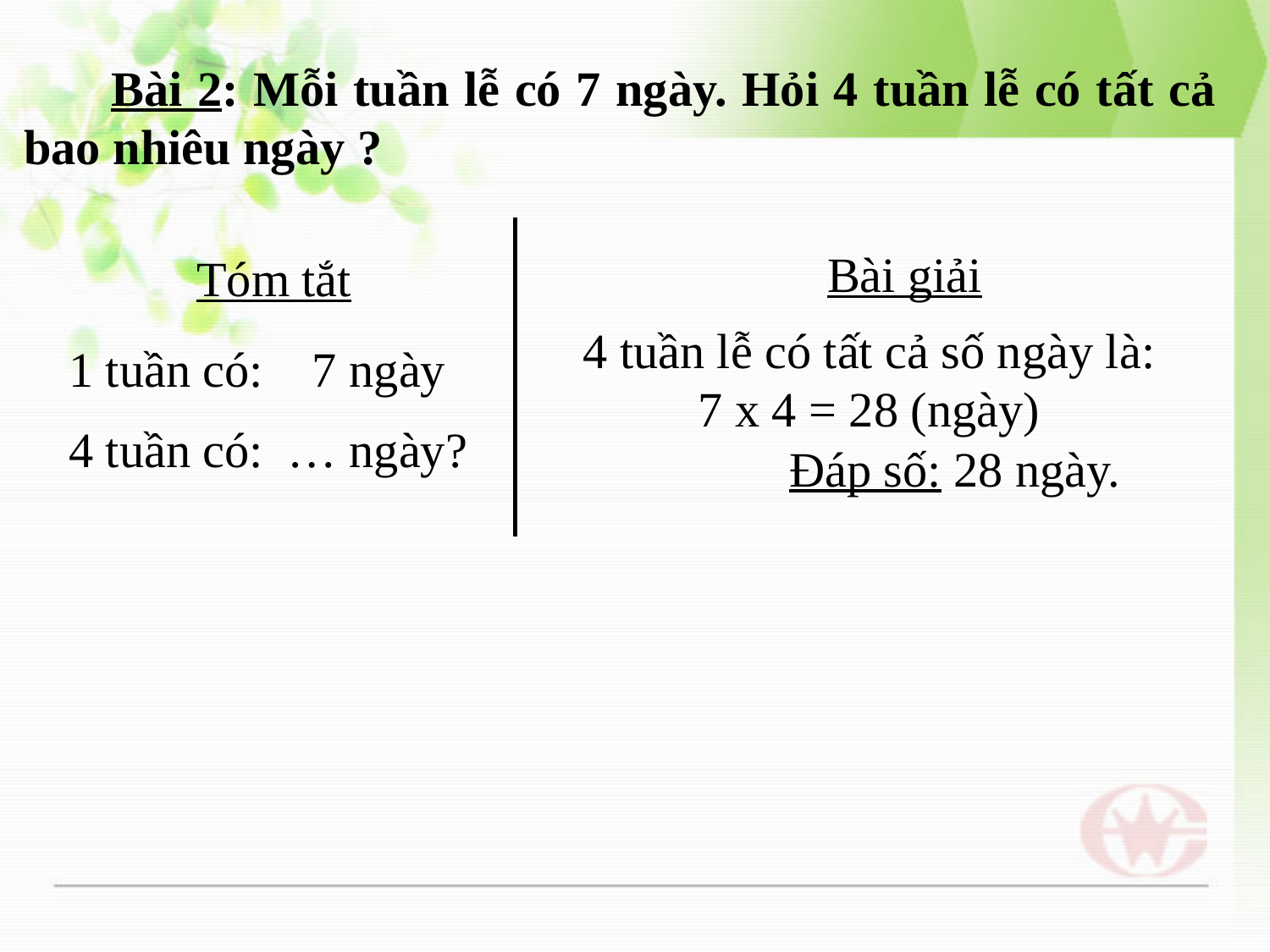

Bài 2: Mỗi tuần lễ có 7 ngày. Hỏi 4 tuần lễ có tất cả bao nhiêu ngày ?
Bài giải
Tóm tắt
4 tuần lễ có tất cả số ngày là:
7 x 4 = 28 (ngày)
              Đáp số: 28 ngày.
1 tuần có:    7 ngày
4 tuần có:  … ngày?